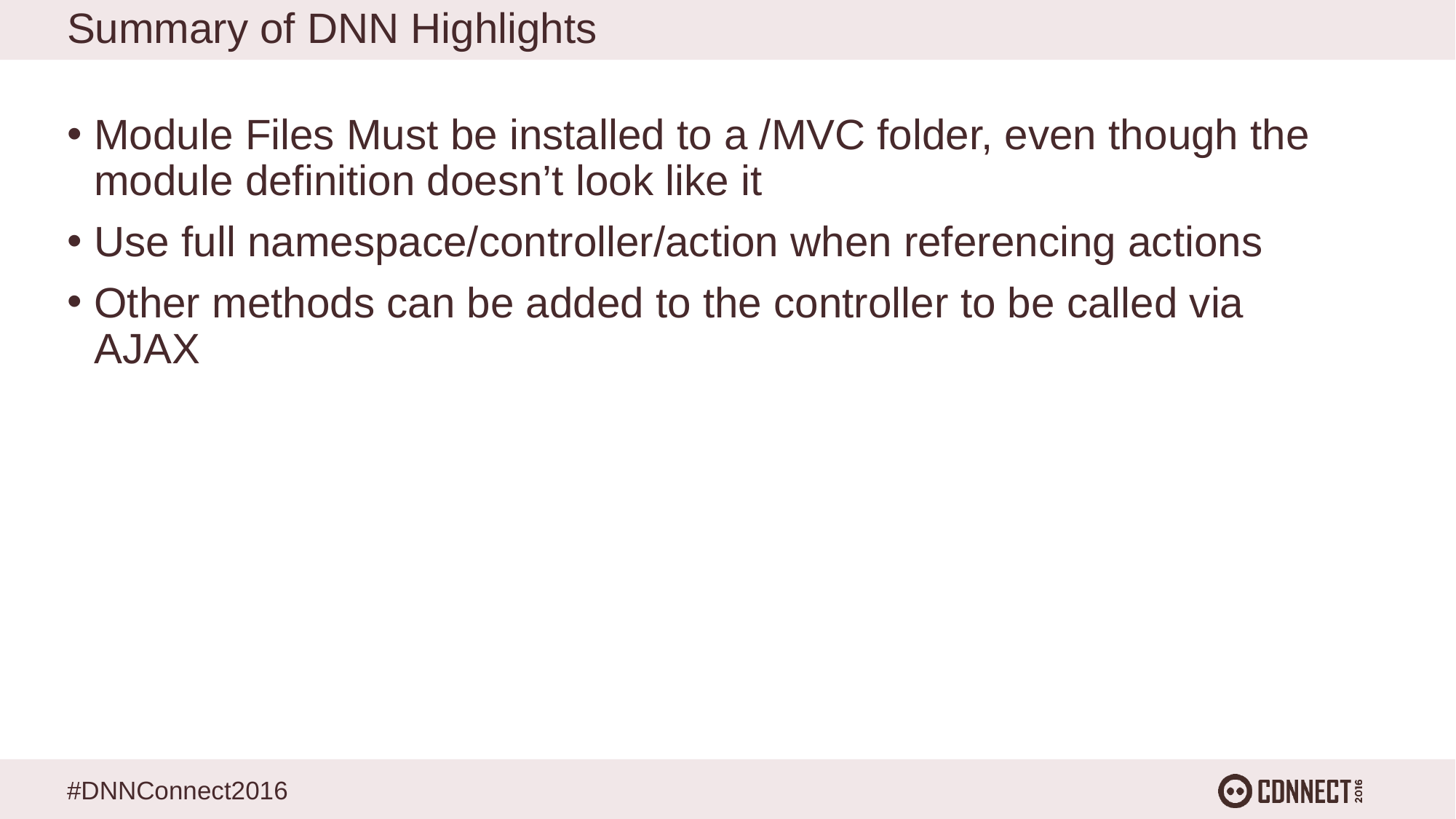

# Summary of DNN Highlights
Module Files Must be installed to a /MVC folder, even though the module definition doesn’t look like it
Use full namespace/controller/action when referencing actions
Other methods can be added to the controller to be called via AJAX